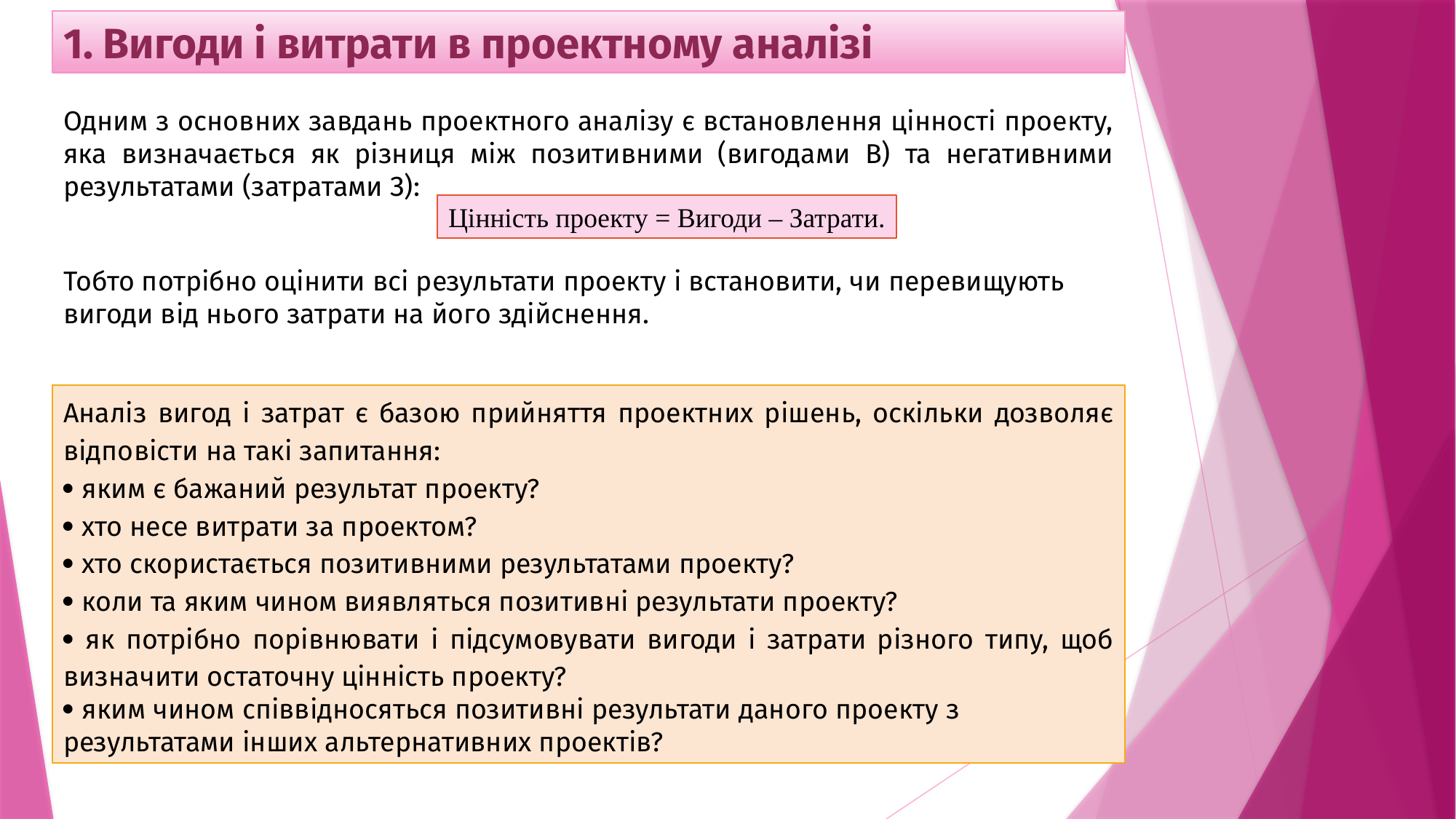

1. Вигоди і витрати в проектному аналізі
Одним з основних завдань проектного аналізу є встановлення цінності проекту, яка визначається як різниця між позитивними (вигодами В) та негативними результатами (затратами З):
Цінність проекту = Вигоди – Затрати.
Тобто потрібно оцінити всі результати проекту і встановити, чи перевищують вигоди від нього затрати на його здійснення.
Аналіз вигод і затрат є базою прийняття проектних рішень, оскільки дозволяє відповісти на такі запитання:
• яким є бажаний результат проекту?
• хто несе витрати за проектом?
• хто скористається позитивними результатами проекту?
• коли та яким чином виявляться позитивні результати проекту?
• як потрібно порівнювати і підсумовувати вигоди і затрати різного типу, щоб визначити остаточну цінність проекту?
• яким чином співвідносяться позитивні результати даного проекту з результатами інших альтернативних проектів?